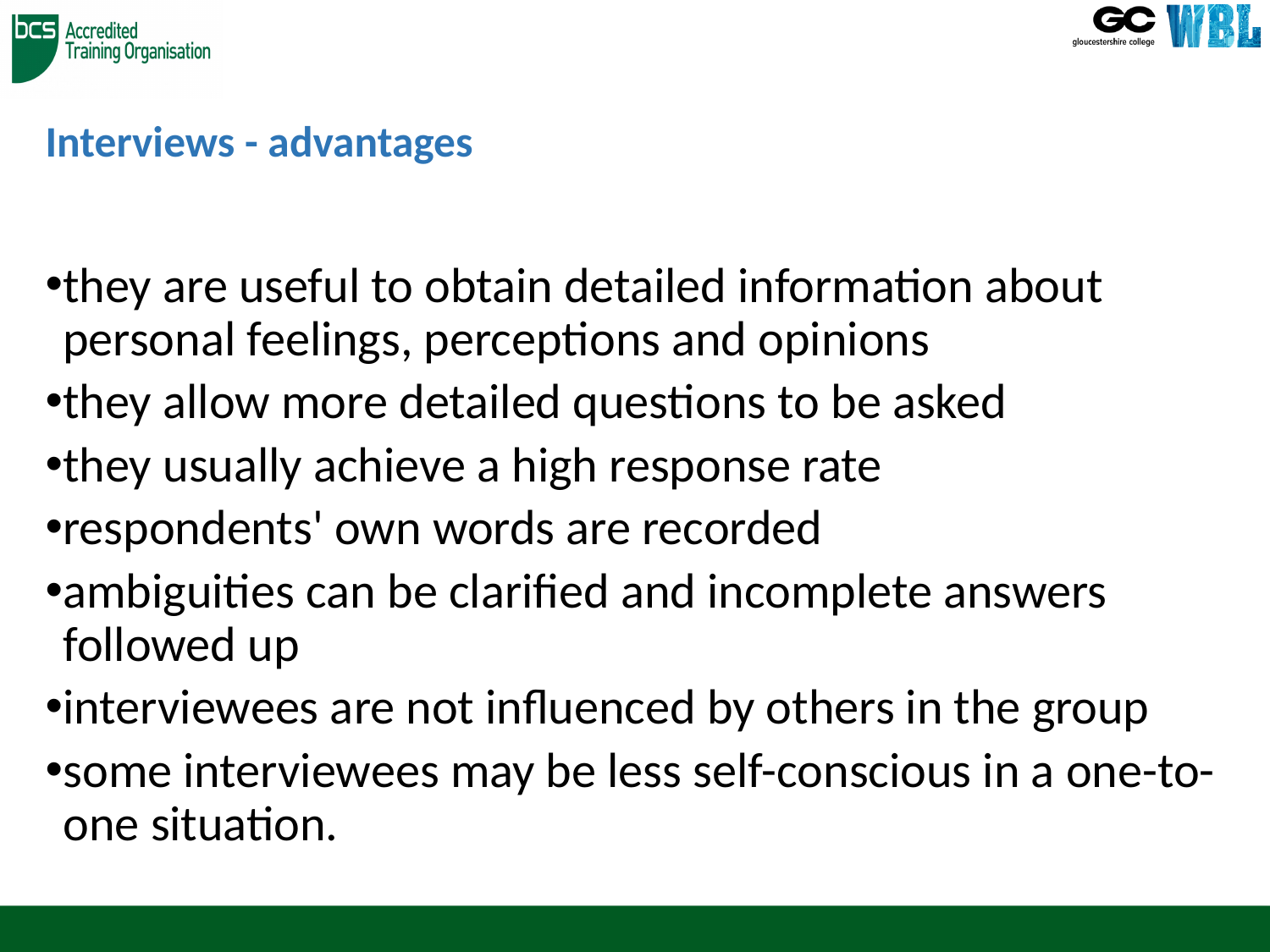

# Interviews - advantages
they are useful to obtain detailed information about personal feelings, perceptions and opinions
they allow more detailed questions to be asked
they usually achieve a high response rate
respondents' own words are recorded
ambiguities can be clarified and incomplete answers followed up
interviewees are not influenced by others in the group
some interviewees may be less self-conscious in a one-to-one situation.